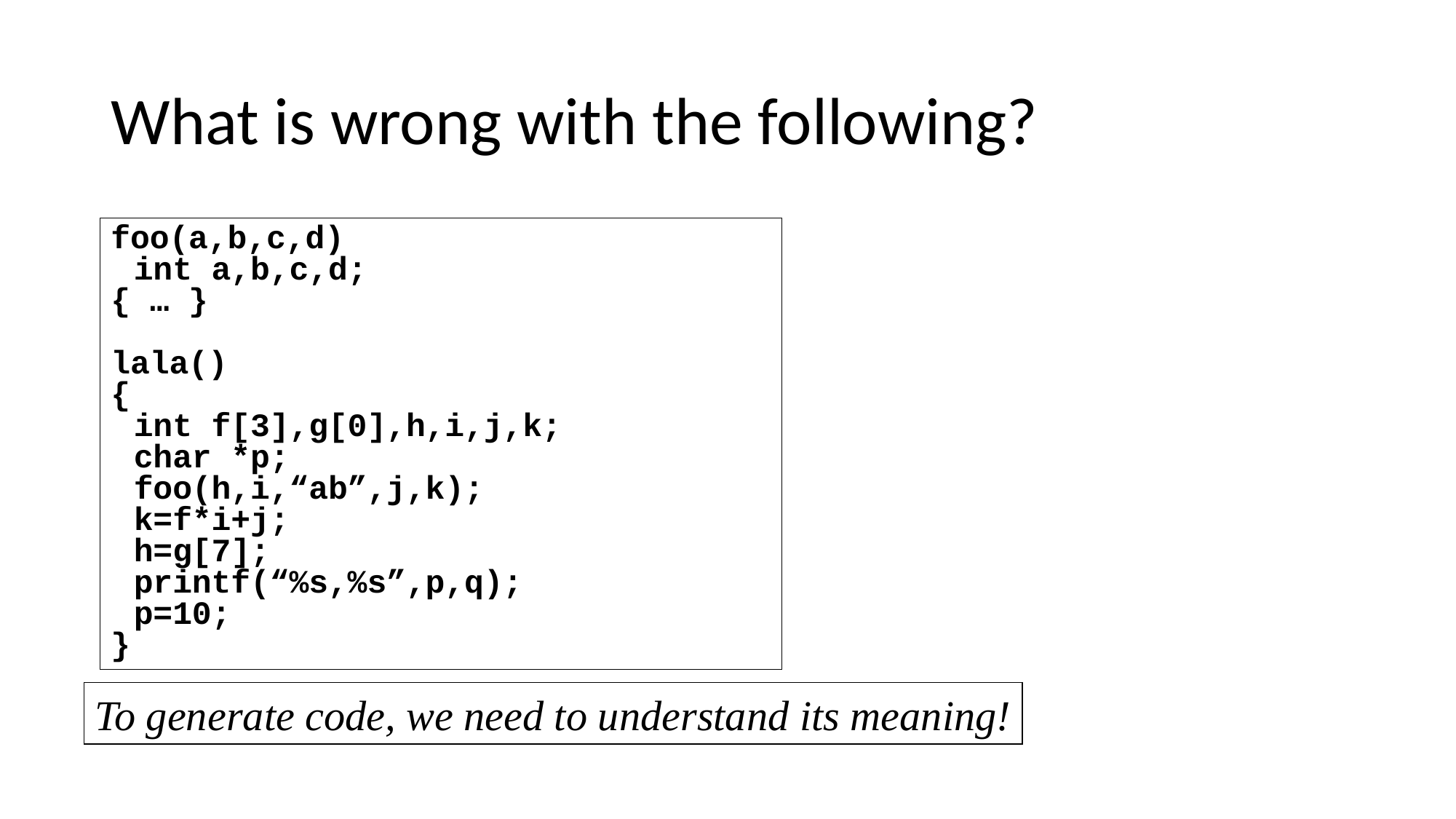

# What is wrong with the following?
foo(a,b,c,d)
	int a,b,c,d;
{ … }

lala()
{
	int f[3],g[0],h,i,j,k;
	char *p;
	foo(h,i,“ab”,j,k);
	k=f*i+j;
	h=g[7];
	printf(“%s,%s”,p,q);
	p=10;
}
To generate code, we need to understand its meaning!